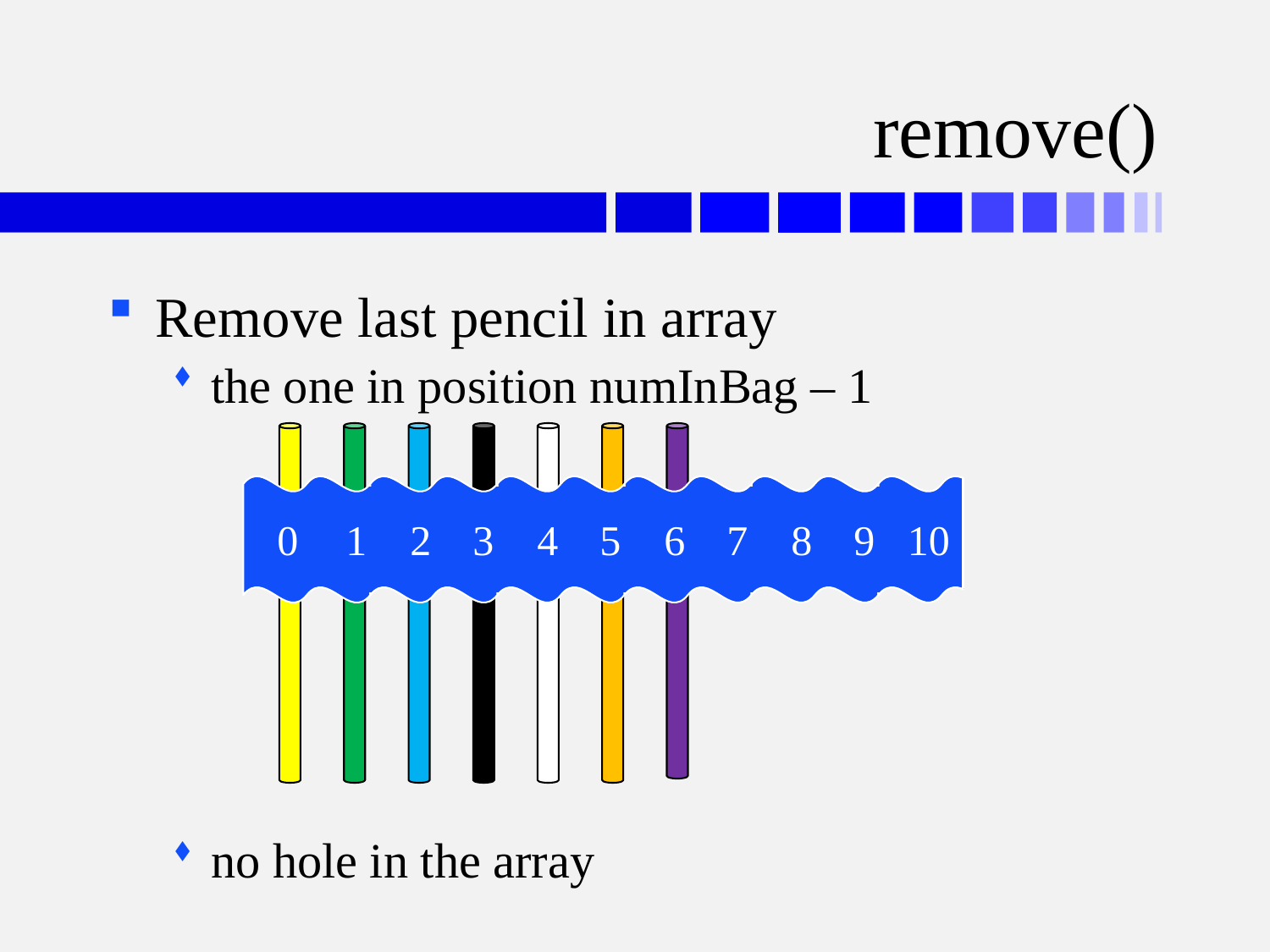

# remove()
Remove last pencil in array
the one in position numInBag – 1

no hole in the array

0	1	2	3	4	5	6	7	8	9	10